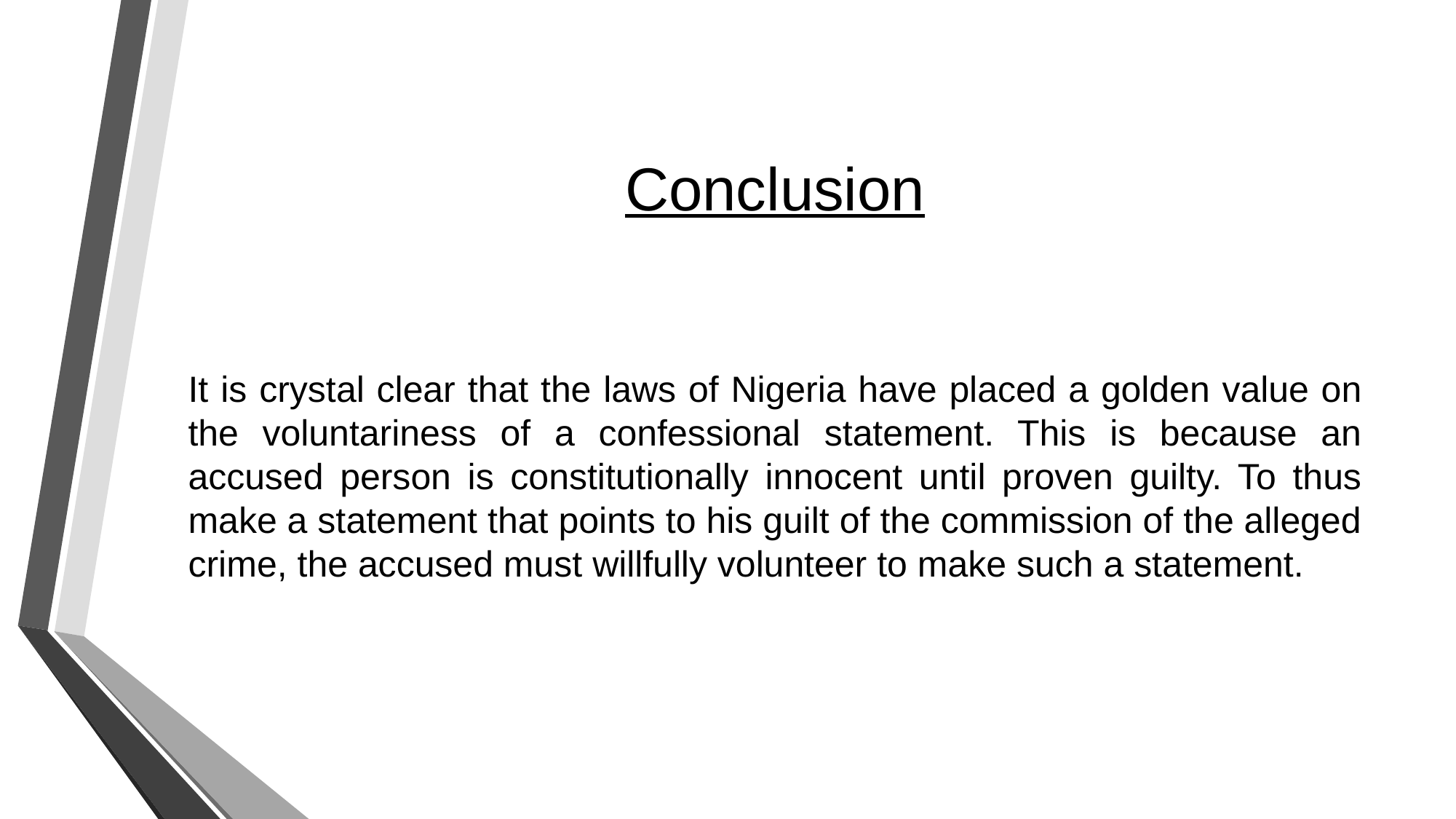

# Conclusion
It is crystal clear that the laws of Nigeria have placed a golden value on the voluntariness of a confessional statement. This is because an accused person is constitutionally innocent until proven guilty. To thus make a statement that points to his guilt of the commission of the alleged crime, the accused must willfully volunteer to make such a statement.